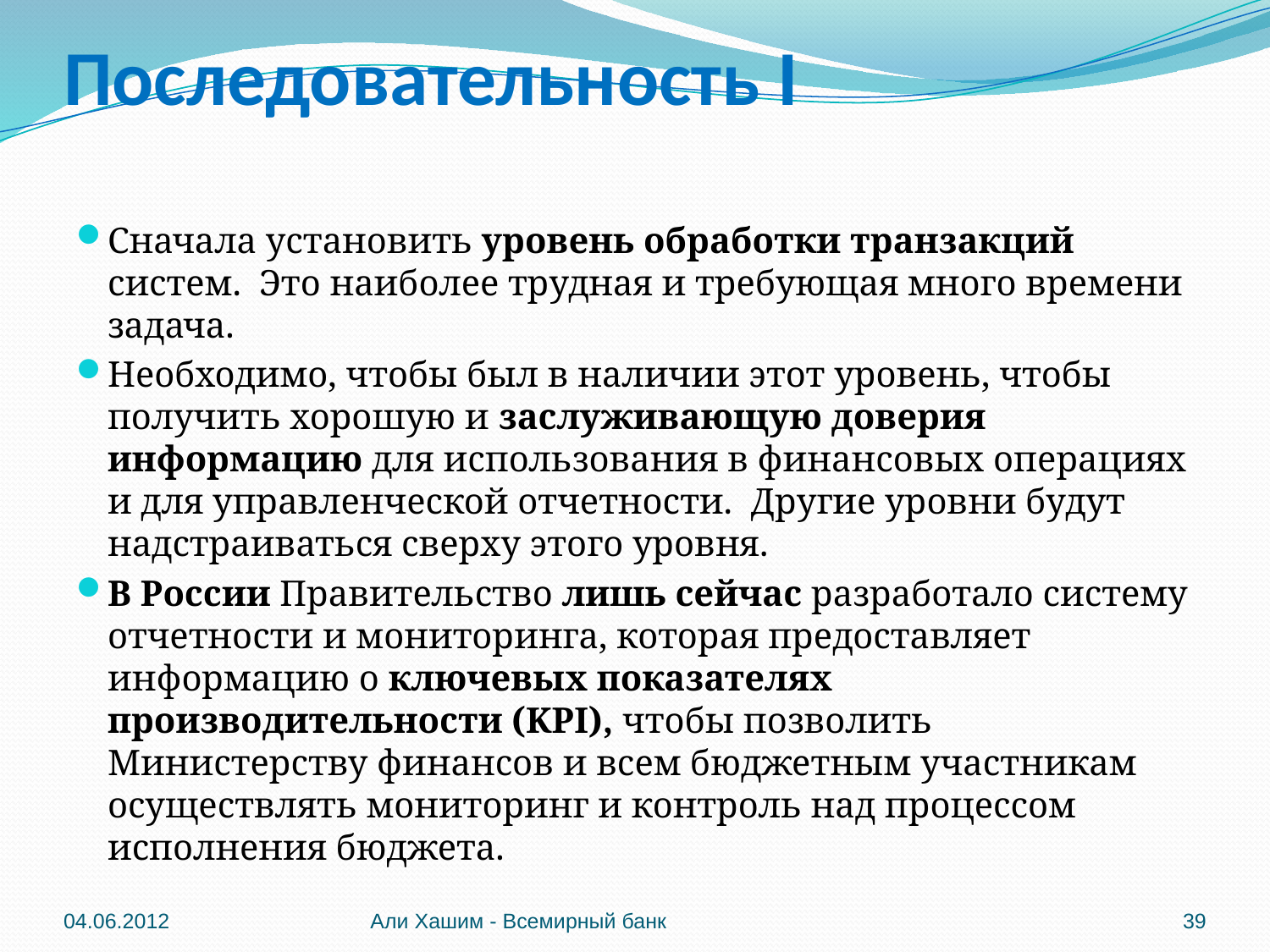

# Последовательность I
Сначала установить уровень обработки транзакций систем.  Это наиболее трудная и требующая много времени задача.
Необходимо, чтобы был в наличии этот уровень, чтобы получить хорошую и заслуживающую доверия информацию для использования в финансовых операциях и для управленческой отчетности.  Другие уровни будут надстраиваться сверху этого уровня.
В России Правительство лишь сейчас разработало систему отчетности и мониторинга, которая предоставляет информацию о ключевых показателях производительности (KPI), чтобы позволить Министерству финансов и всем бюджетным участникам осуществлять мониторинг и контроль над процессом исполнения бюджета.
04.06.2012
Али Хашим - Всемирный банк
39